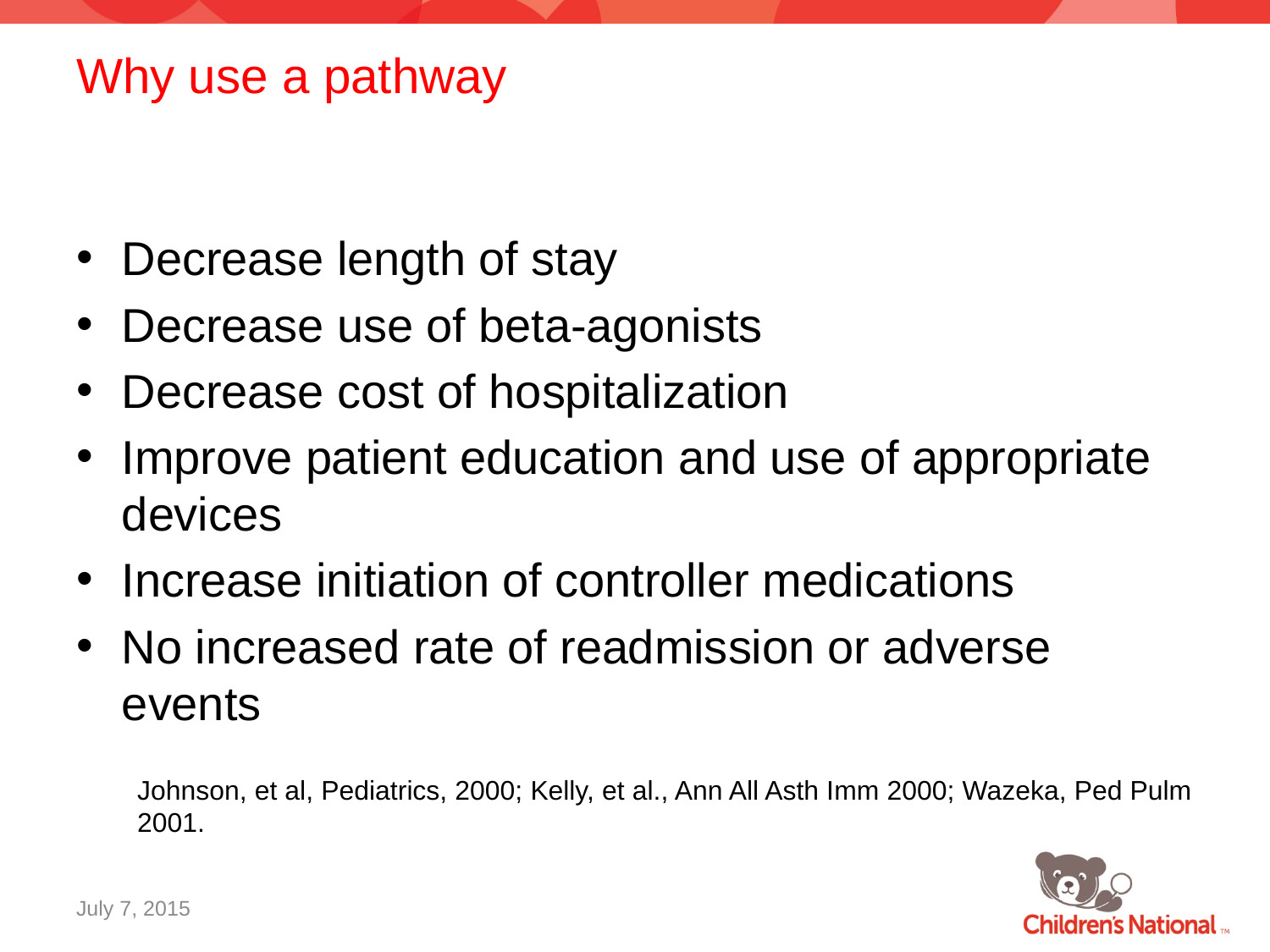

# Why use a pathway
Decrease length of stay
Decrease use of beta-agonists
Decrease cost of hospitalization
Improve patient education and use of appropriate devices
Increase initiation of controller medications
No increased rate of readmission or adverse events

Johnson, et al, Pediatrics, 2000; Kelly, et al., Ann All Asth Imm 2000; Wazeka, Ped Pulm 2001.

July 7, 2015